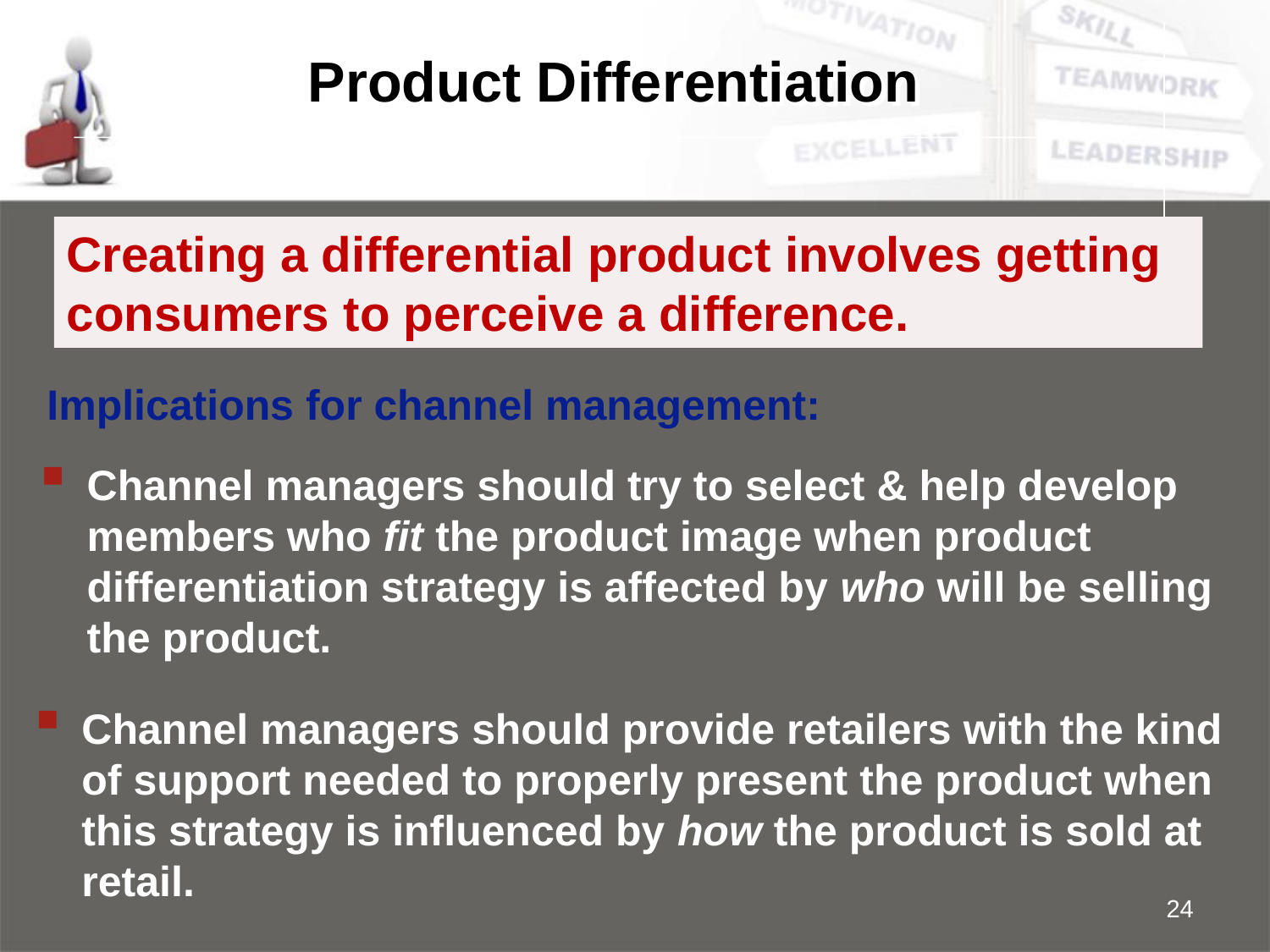

Product Differentiation

Creating a differential product involves getting
consumers to perceive a difference.

Implications for channel management:

Channel managers should try to select & help develop members who fit the product image when product differentiation strategy is affected by who will be selling the product.

Channel managers should provide retailers with the kind of support needed to properly present the product when this strategy is influenced by how the product is sold at retail.

24